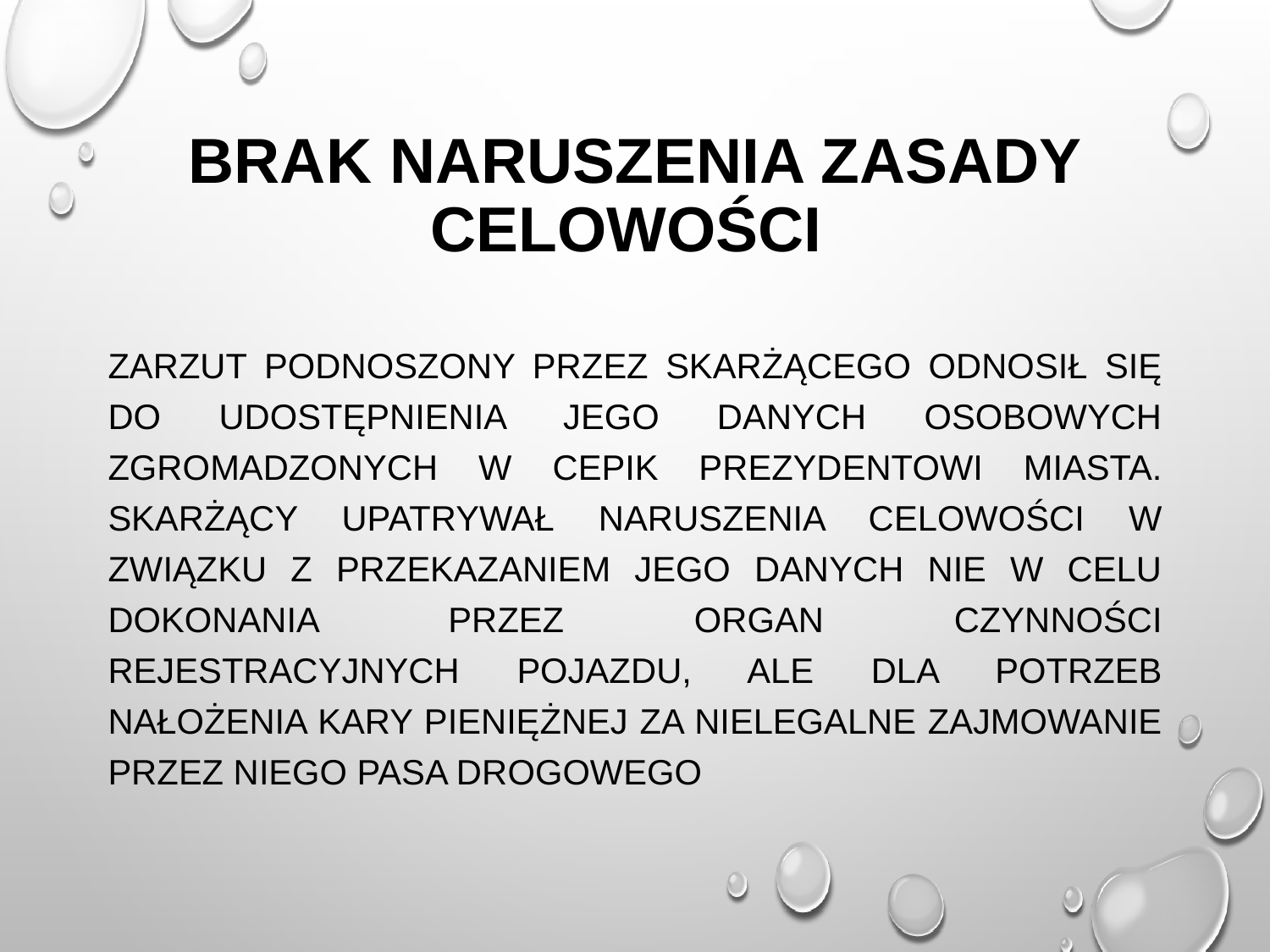

# Brak naruszenia zasady celowości
Zarzut podnoszony przez skarżącego odnosił się do udostępnienia jego danych osobowych zgromadzonych w CEPIK Prezydentowi Miasta. Skarżący upatrywał naruszenia celowości w związku z przekazaniem jego danych nie w celu dokonania przez organ czynności rejestracyjnych pojazdu, ale dla potrzeb nałożenia kary pieniężnej za nielegalne zajmowanie przez niego pasa drogowego